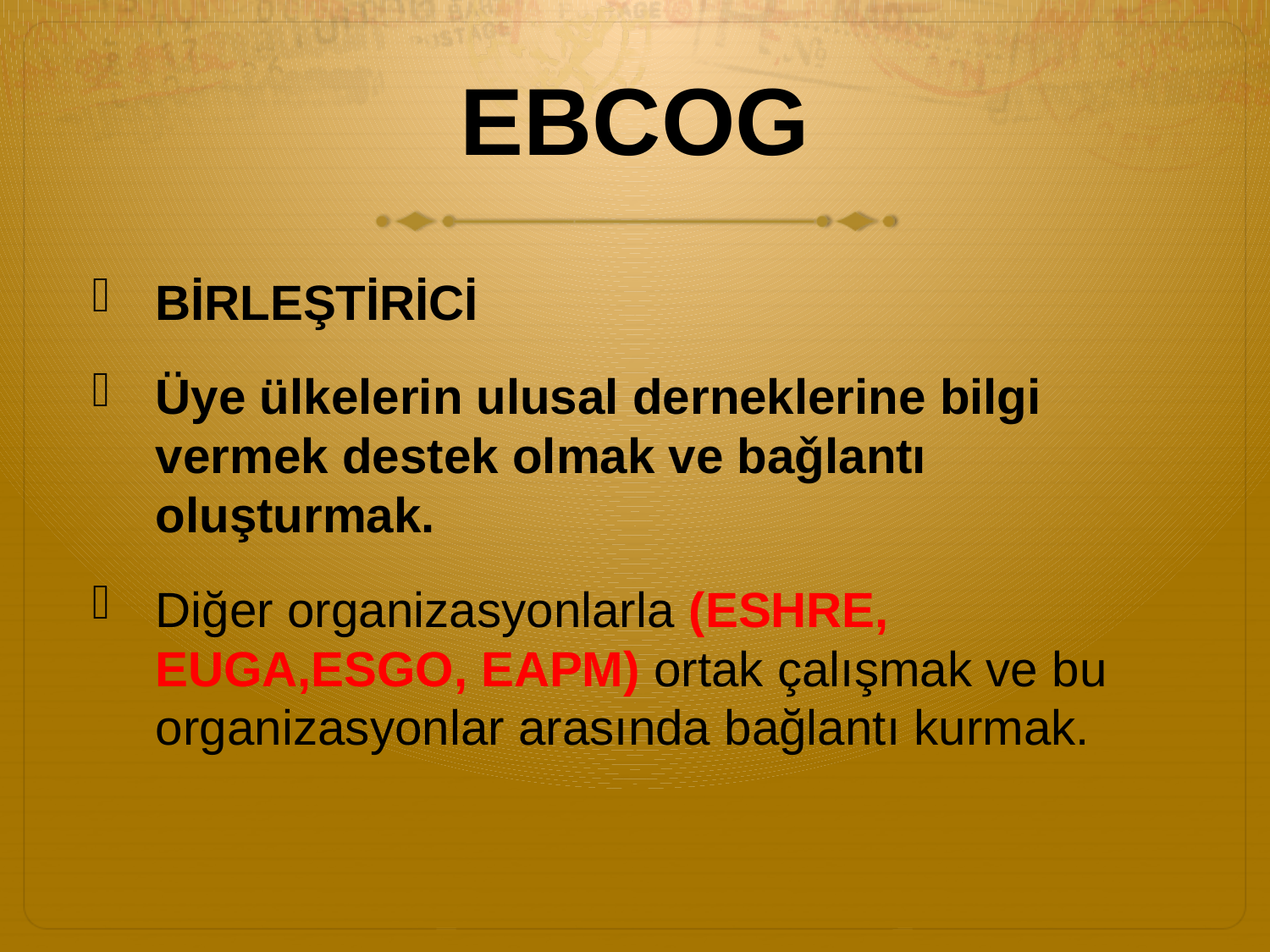

# EBCOG
BİRLEŞTİRİCİ
Üye ülkelerin ulusal derneklerine bilgi vermek destek olmak ve baǧlantı oluşturmak.
Diğer organizasyonlarla (ESHRE, EUGA,ESGO, EAPM) ortak çalışmak ve bu organizasyonlar arasında bağlantı kurmak.